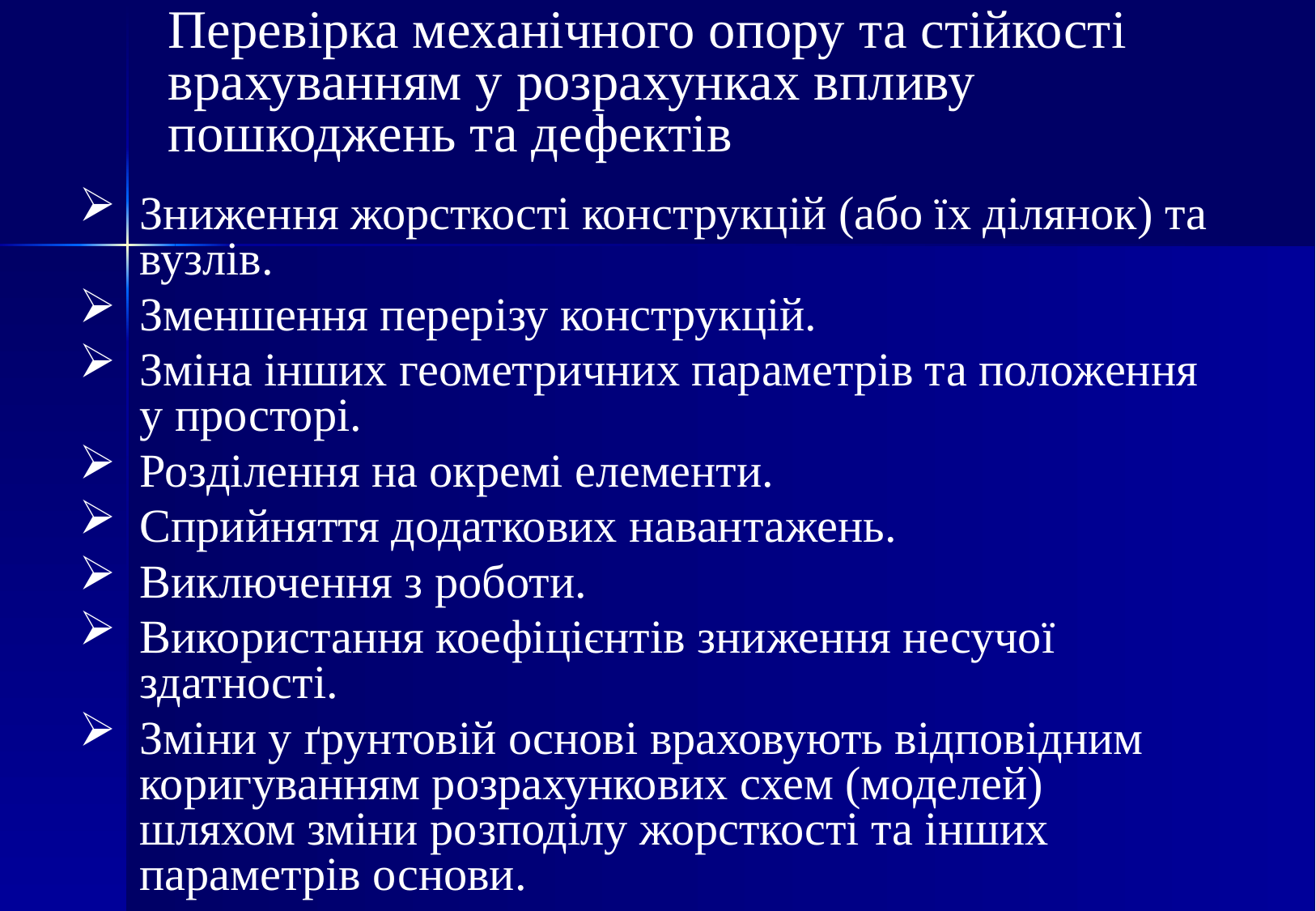

Перевірка механічного опору та стійкості врахуванням у розрахунках впливу пошкоджень та дефектів
Зниження жорсткості конструкцій (або їх ділянок) та вузлів.
Зменшення перерізу конструкцій.
Зміна інших геометричних параметрів та положення у просторі.
Розділення на окремі елементи.
Сприйняття додаткових навантажень.
Виключення з роботи.
Використання коефіцієнтів зниження несучої здатності.
Зміни у ґрунтовій основі враховують відповідним коригуванням розрахункових схем (моделей) шляхом зміни розподілу жорсткості та інших параметрів основи.